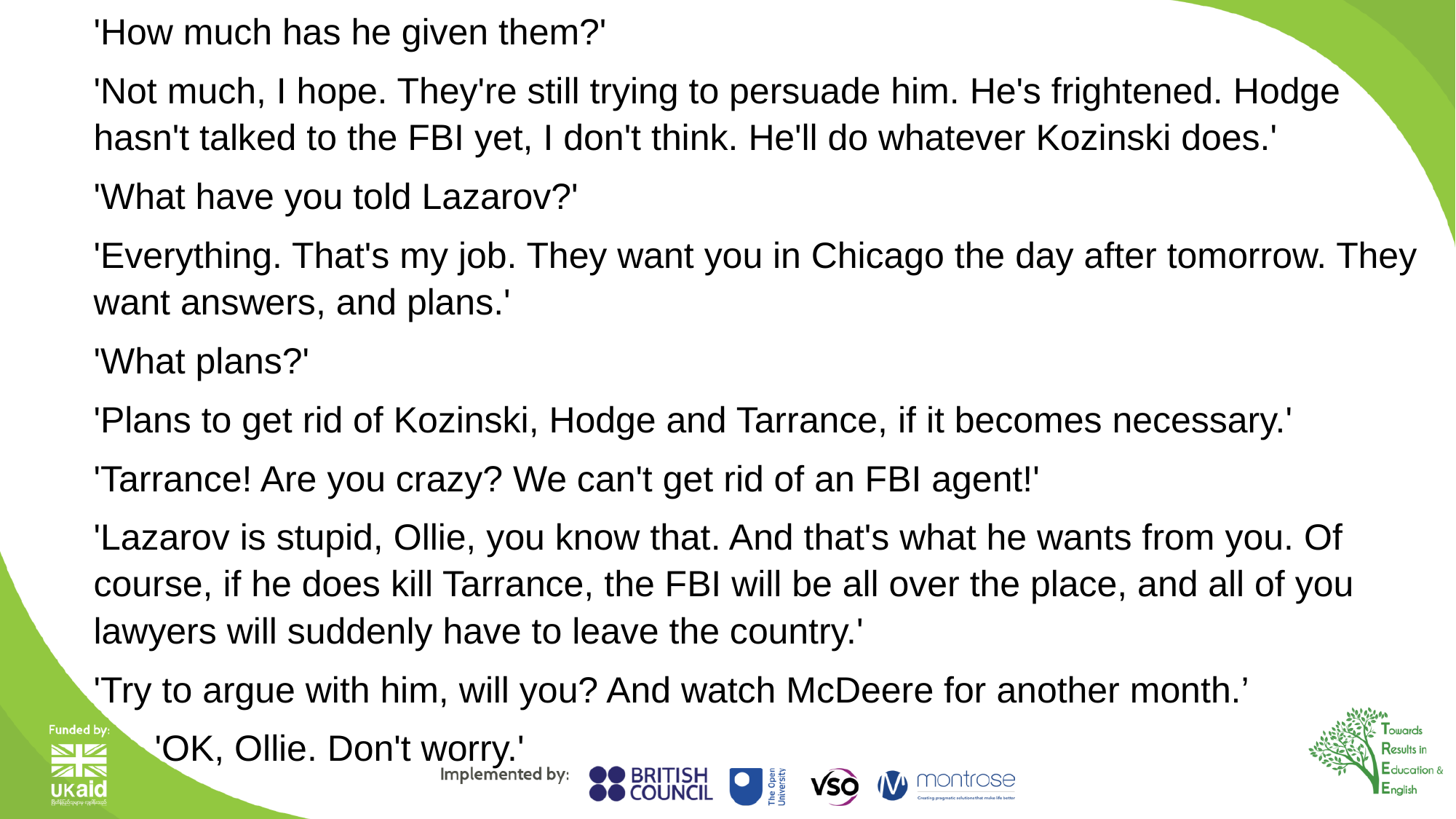

'How much has he given them?'
'Not much, I hope. They're still trying to persuade him. He's frightened. Hodge hasn't talked to the FBI yet, I don't think. He'll do whatever Kozinski does.'
'What have you told Lazarov?'
'Everything. That's my job. They want you in Chicago the day after tomorrow. They want answers, and plans.'
'What plans?'
'Plans to get rid of Kozinski, Hodge and Tarrance, if it becomes necessary.'
'Tarrance! Are you crazy? We can't get rid of an FBI agent!'
'Lazarov is stupid, Ollie, you know that. And that's what he wants from you. Of course, if he does kill Tarrance, the FBI will be all over the place, and all of you lawyers will suddenly have to leave the country.'
'Try to argue with him, will you? And watch McDeere for another month.’
      'OK, Ollie. Don't worry.'